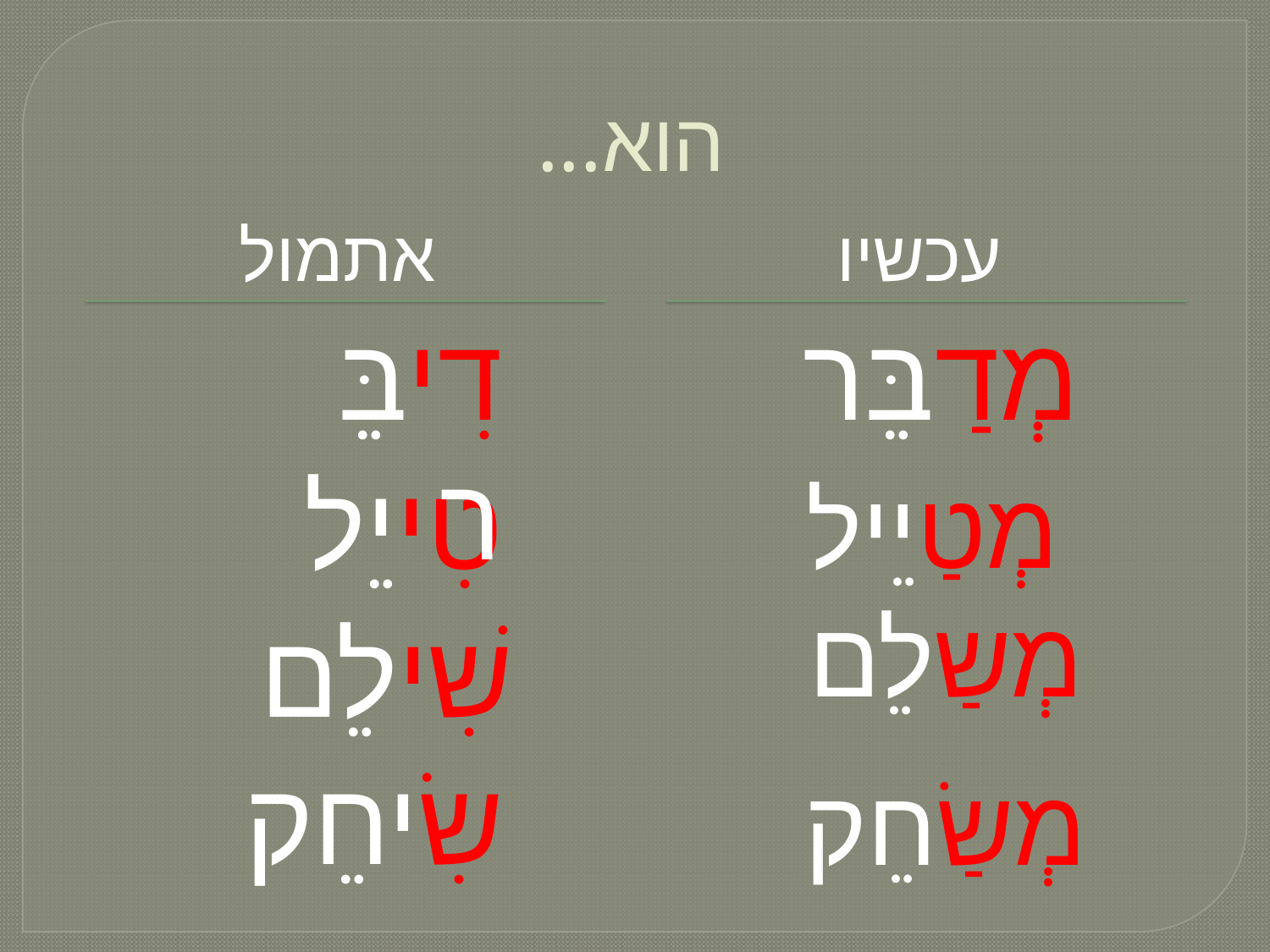

# הוא...
אתמול
עכשיו
דִיבֵּר
מְדַבֵּר

טִייֵל
מְטַיֵיל
מְשַלֵם
שִׁילֵם

שִׂיחֵק

מְשַׂחֵק